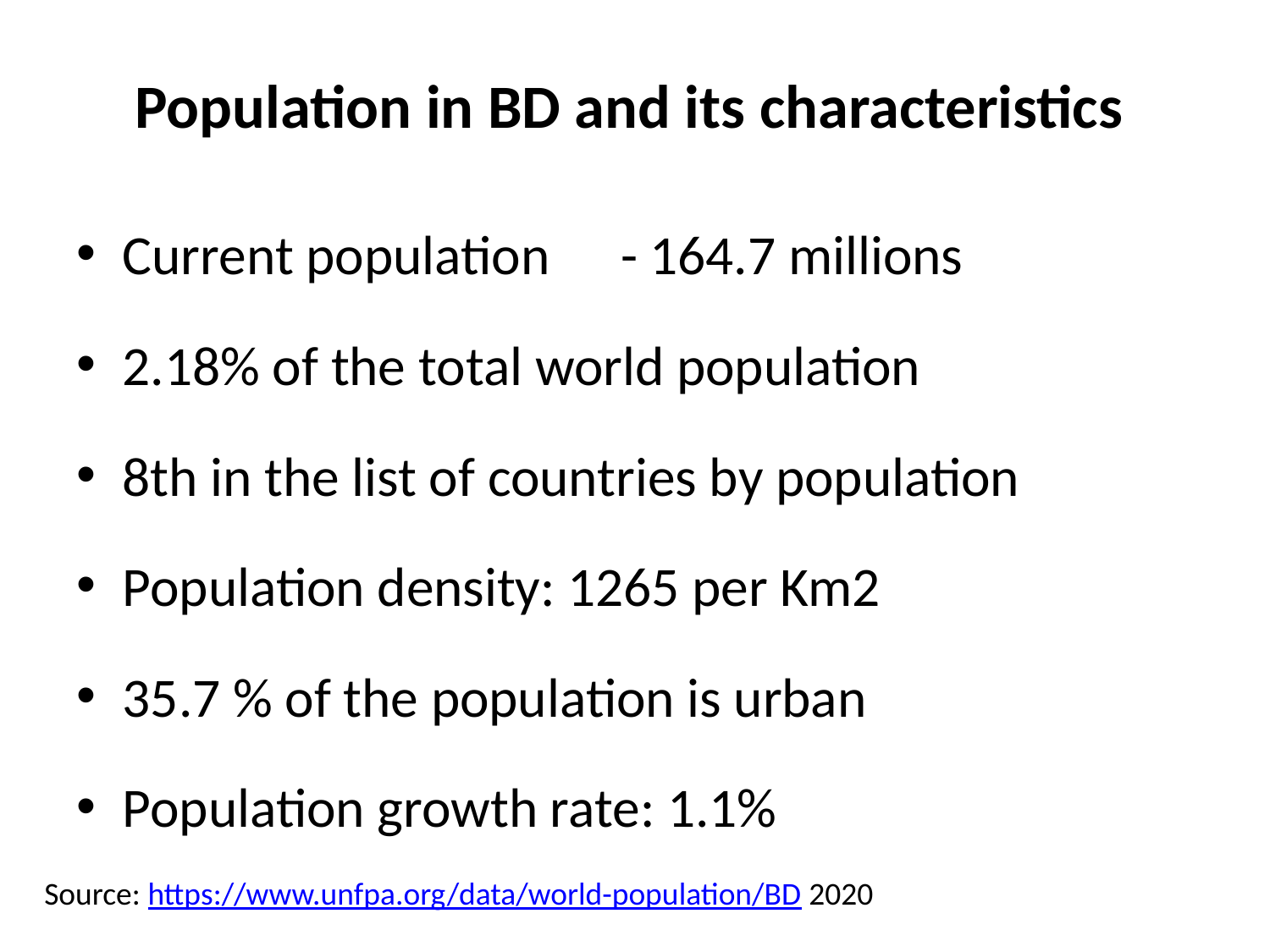

# Population in BD and its characteristics
Current population 	- 164.7 millions
2.18% of the total world population
8th in the list of countries by population
Population density: 1265 per Km2
35.7 % of the population is urban
Population growth rate: 1.1%
Source: https://www.unfpa.org/data/world-population/BD 2020